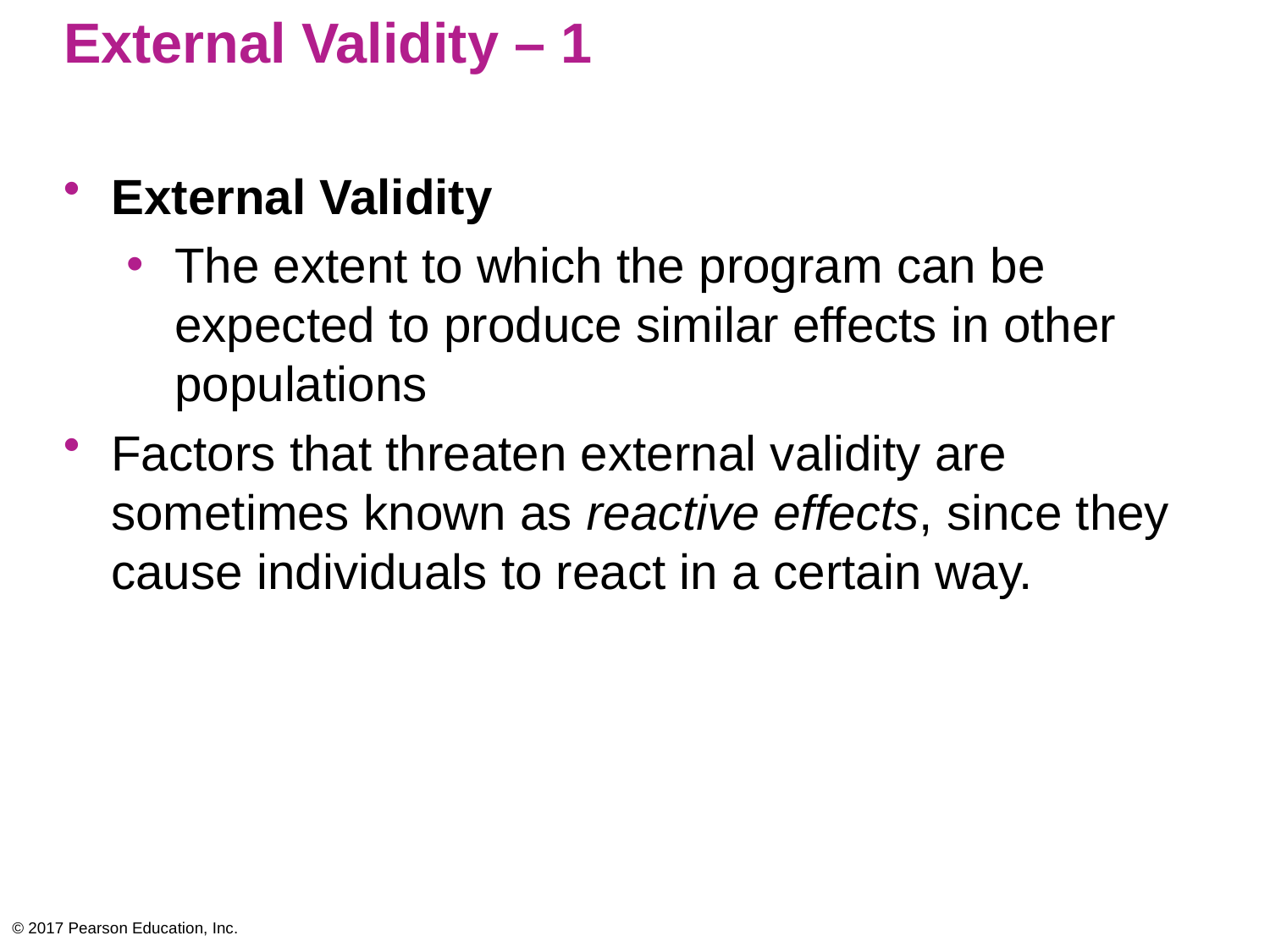

# External Validity – 1
External Validity
The extent to which the program can be expected to produce similar effects in other populations
Factors that threaten external validity are sometimes known as reactive effects, since they cause individuals to react in a certain way.
© 2017 Pearson Education, Inc.